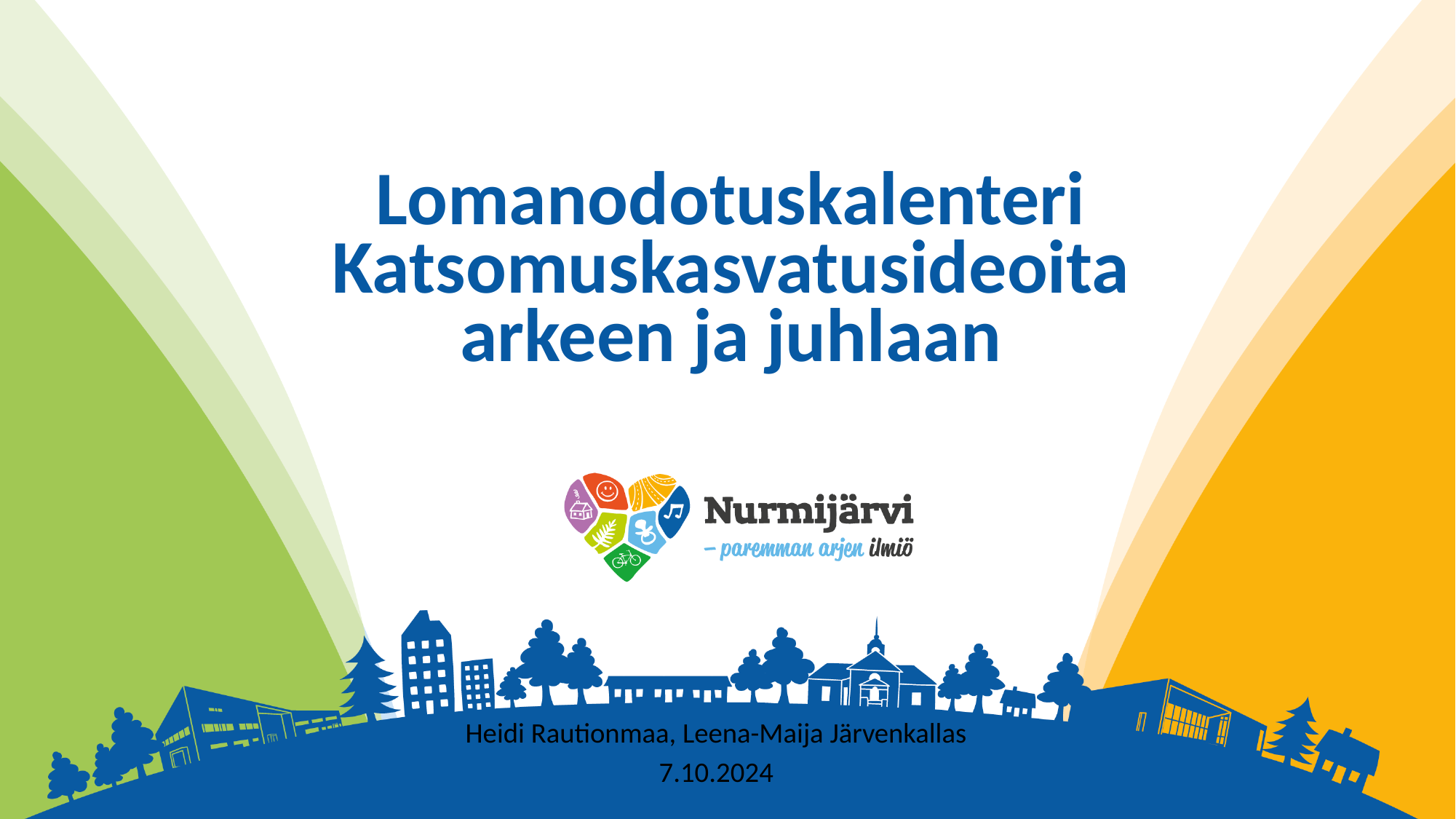

# Lomanodotuskalenteri Katsomuskasvatusideoita arkeen ja juhlaan
Heidi Rautionmaa, Leena-Maija Järvenkallas
7.10.2024